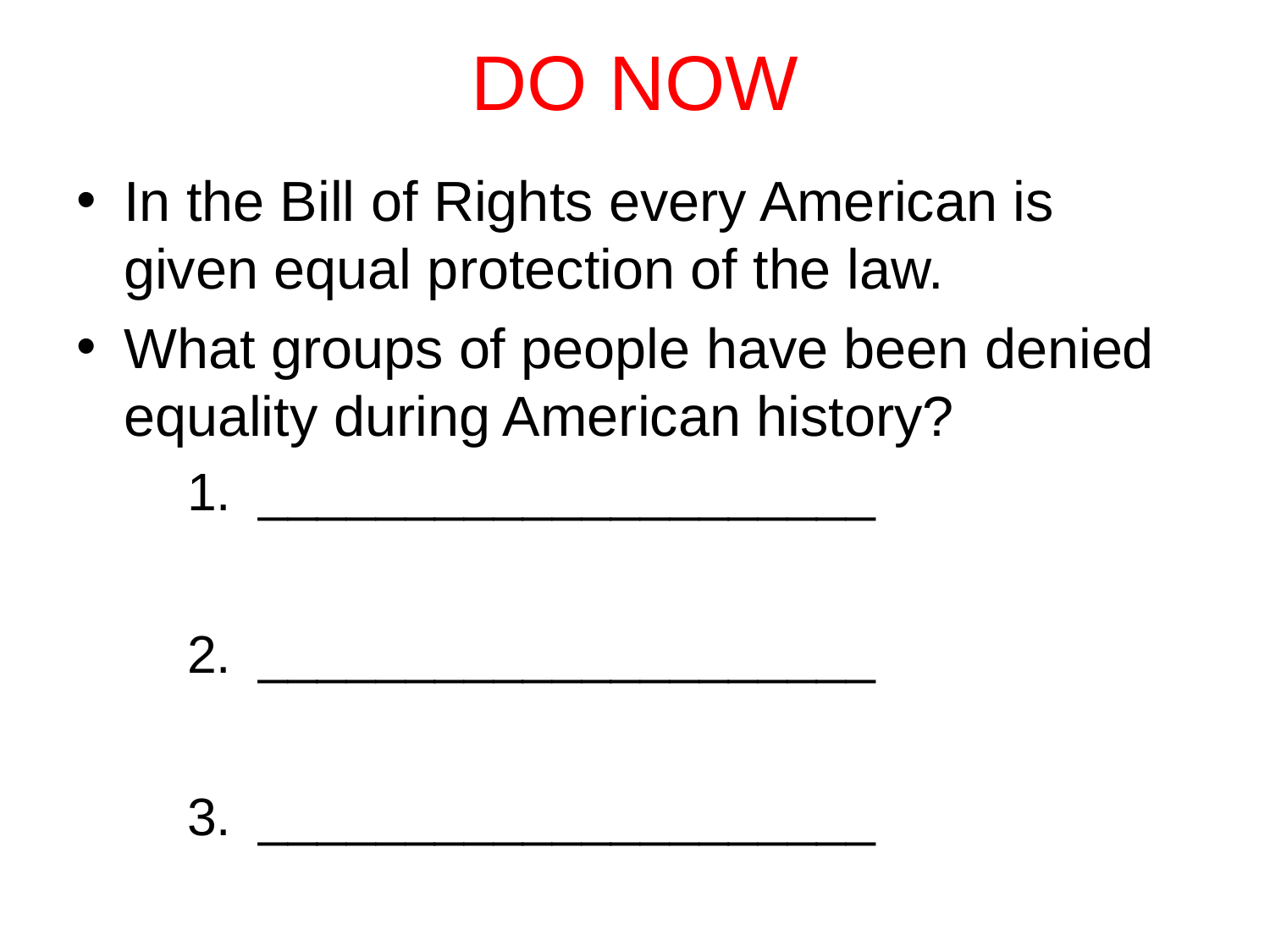

# DO NOW
In the Bill of Rights every American is given equal protection of the law.
What groups of people have been denied equality during American history?
_____________________

_____________________

_____________________